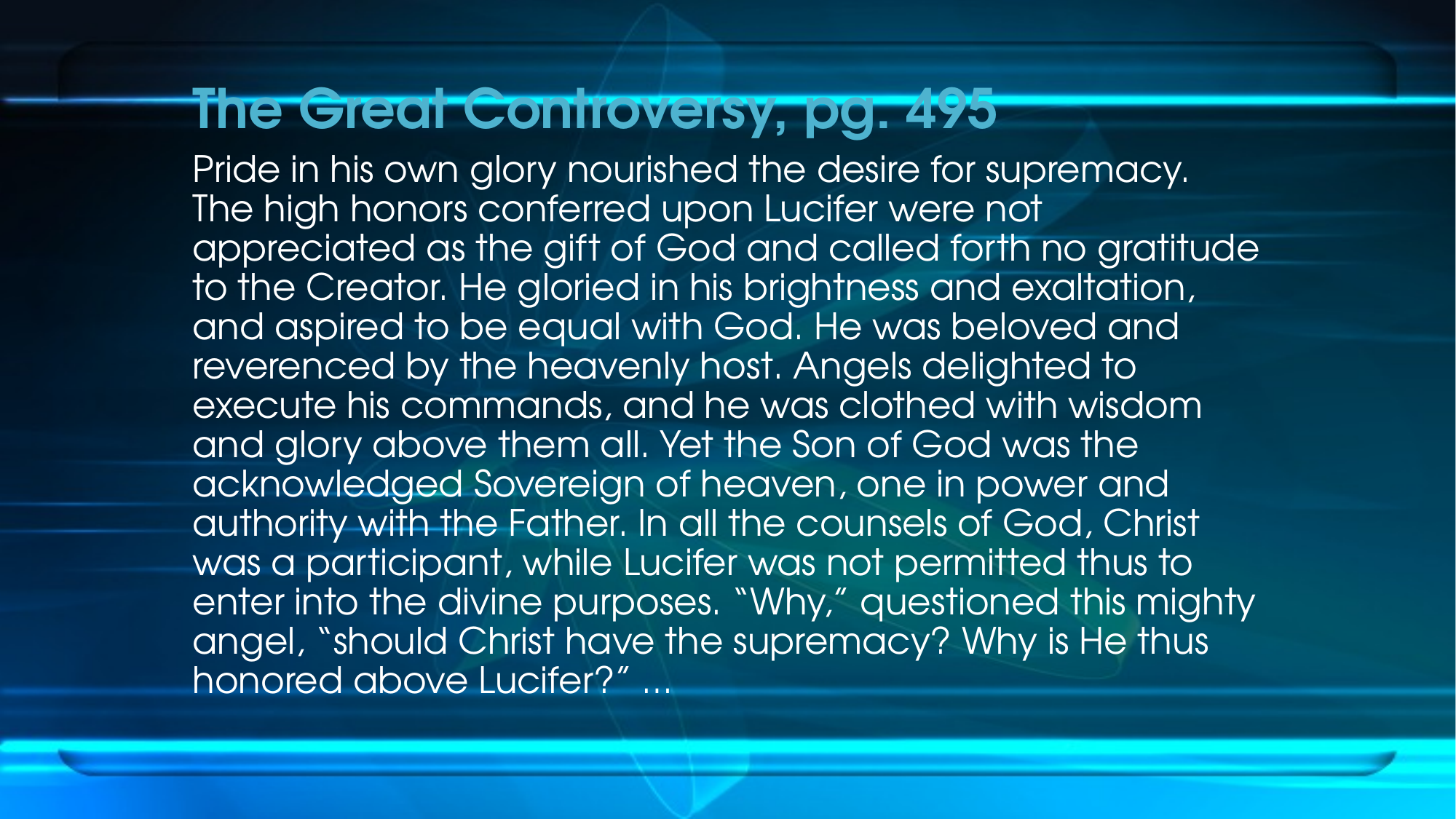

# The Great Controversy, pg. 495
Pride in his own glory nourished the desire for supremacy. The high honors conferred upon Lucifer were not appreciated as the gift of God and called forth no gratitude to the Creator. He gloried in his brightness and exaltation, and aspired to be equal with God. He was beloved and reverenced by the heavenly host. Angels delighted to execute his commands, and he was clothed with wisdom and glory above them all. Yet the Son of God was the acknowledged Sovereign of heaven, one in power and authority with the Father. In all the counsels of God, Christ was a participant, while Lucifer was not permitted thus to enter into the divine purposes. “Why,” questioned this mighty angel, “should Christ have the supremacy? Why is He thus honored above Lucifer?” …